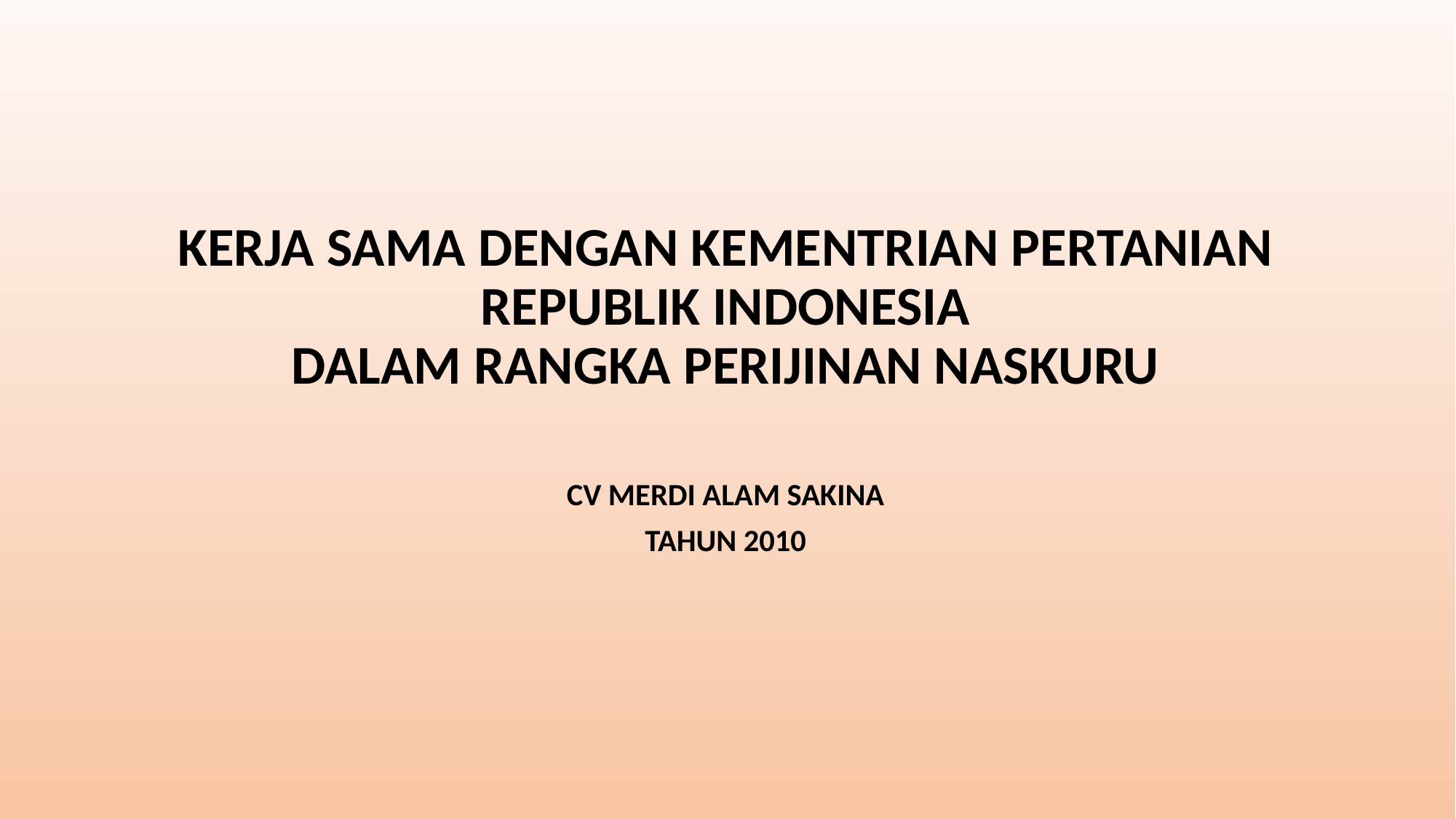

# KERJA SAMA DENGAN KEMENTRIAN PERTANIAN REPUBLIK INDONESIA DALAM RANGKA PERIJINAN NASKURU
CV MERDI ALAM SAKINA
TAHUN 2010